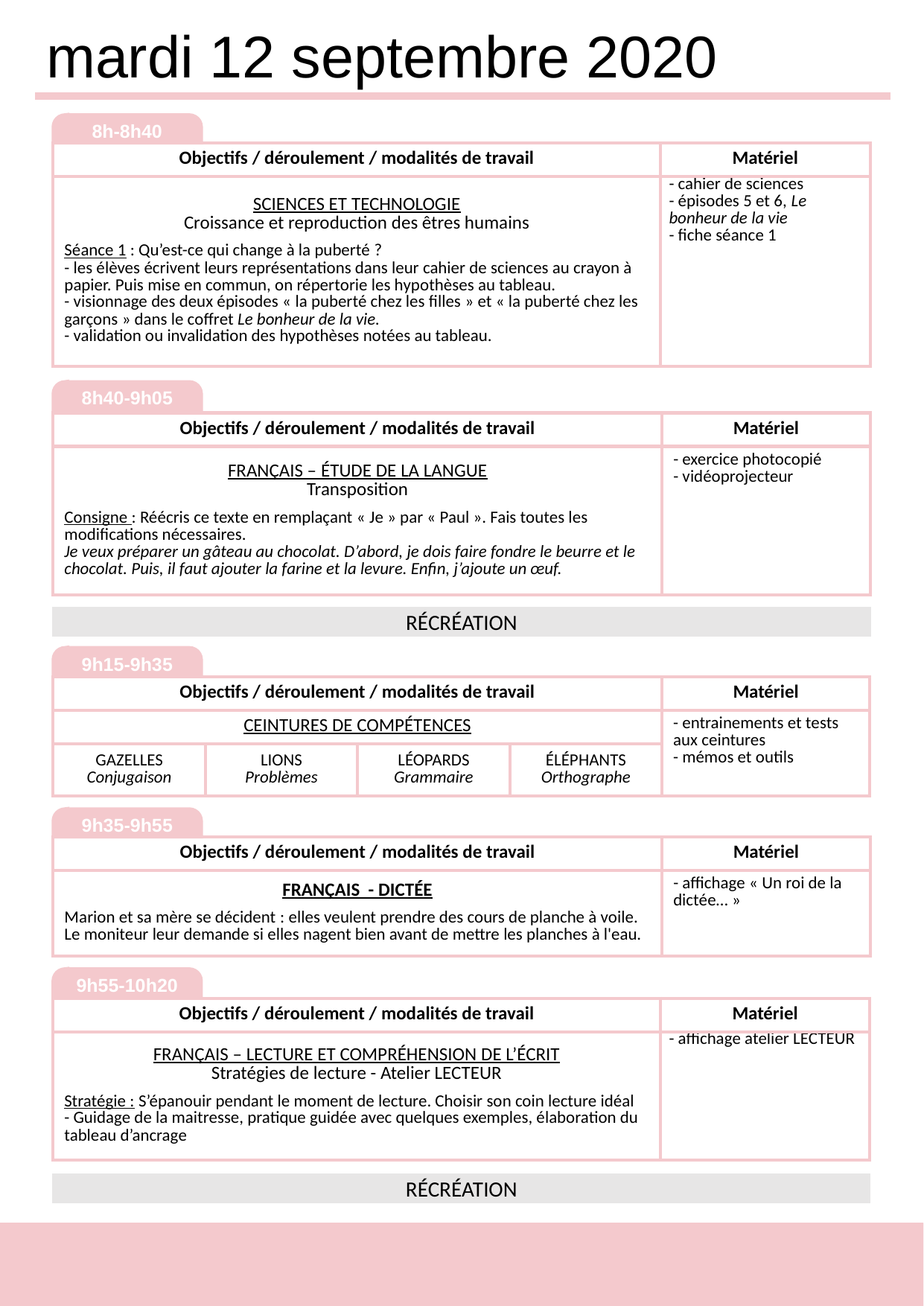

mardi 12 septembre 2020
8h-8h40
| Objectifs / déroulement / modalités de travail | Matériel |
| --- | --- |
| SCIENCES ET TECHNOLOGIE Croissance et reproduction des êtres humains   Séance 1 : Qu’est-ce qui change à la puberté ? - les élèves écrivent leurs représentations dans leur cahier de sciences au crayon à papier. Puis mise en commun, on répertorie les hypothèses au tableau. - visionnage des deux épisodes « la puberté chez les filles » et « la puberté chez les garçons » dans le coffret Le bonheur de la vie. - validation ou invalidation des hypothèses notées au tableau. | - cahier de sciences - épisodes 5 et 6, Le bonheur de la vie - fiche séance 1 |
8h40-9h05
| Objectifs / déroulement / modalités de travail | Matériel |
| --- | --- |
| FRANÇAIS – ÉTUDE DE LA LANGUE Transposition   Consigne : Réécris ce texte en remplaçant « Je » par « Paul ». Fais toutes les modifications nécessaires. Je veux préparer un gâteau au chocolat. D’abord, je dois faire fondre le beurre et le chocolat. Puis, il faut ajouter la farine et la levure. Enfin, j’ajoute un œuf. | - exercice photocopié - vidéoprojecteur |
RÉCRÉATION
9h15-9h35
| Objectifs / déroulement / modalités de travail |  |  |  | Matériel |
| --- | --- | --- | --- | --- |
| CEINTURES DE COMPÉTENCES |  |  |  | - entrainements et tests aux ceintures - mémos et outils |
| GAZELLES Conjugaison | LIONS Problèmes | LÉOPARDS Grammaire | ÉLÉPHANTS Orthographe |  |
9h35-9h55
| Objectifs / déroulement / modalités de travail | Matériel |
| --- | --- |
| FRANÇAIS - DICTÉE   Marion et sa mère se décident : elles veulent prendre des cours de planche à voile. Le moniteur leur demande si elles nagent bien avant de mettre les planches à l'eau. | - affichage « Un roi de la dictée… » |
9h55-10h20
| Objectifs / déroulement / modalités de travail | Matériel |
| --- | --- |
| FRANÇAIS – LECTURE ET COMPRÉHENSION DE L’ÉCRIT Stratégies de lecture - Atelier LECTEUR Stratégie : S’épanouir pendant le moment de lecture. Choisir son coin lecture idéal - Guidage de la maitresse, pratique guidée avec quelques exemples, élaboration du tableau d’ancrage | - affichage atelier LECTEUR |
RÉCRÉATION